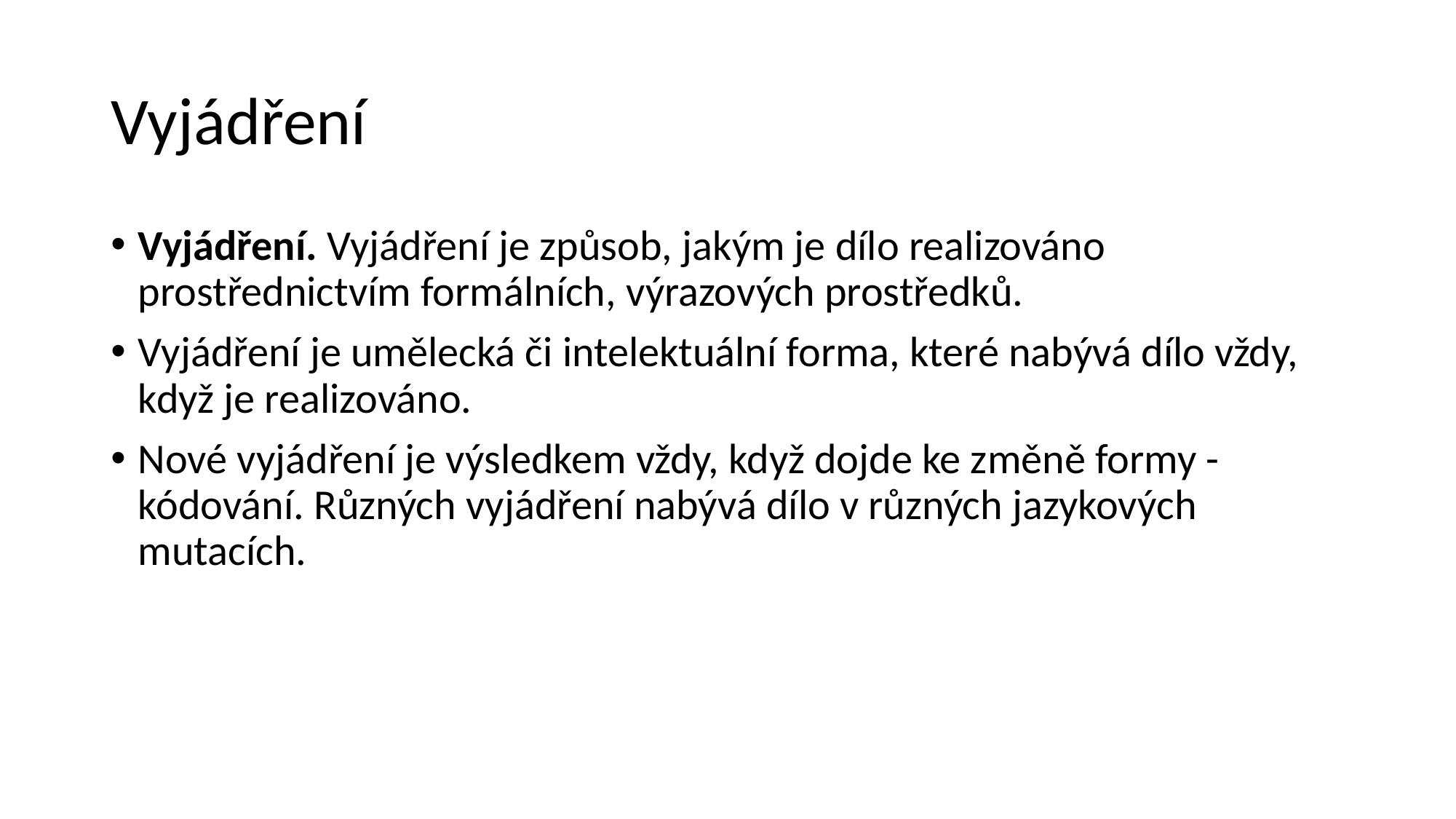

# Vyjádření
Vyjádření. Vyjádření je způsob, jakým je dílo realizováno prostřednictvím formálních, výrazových prostředků.
Vyjádření je umělecká či intelektuální forma, které nabývá dílo vždy, když je realizováno.
Nové vyjádření je výsledkem vždy, když dojde ke změně formy - kódování. Různých vyjádření nabývá dílo v různých jazykových mutacích.